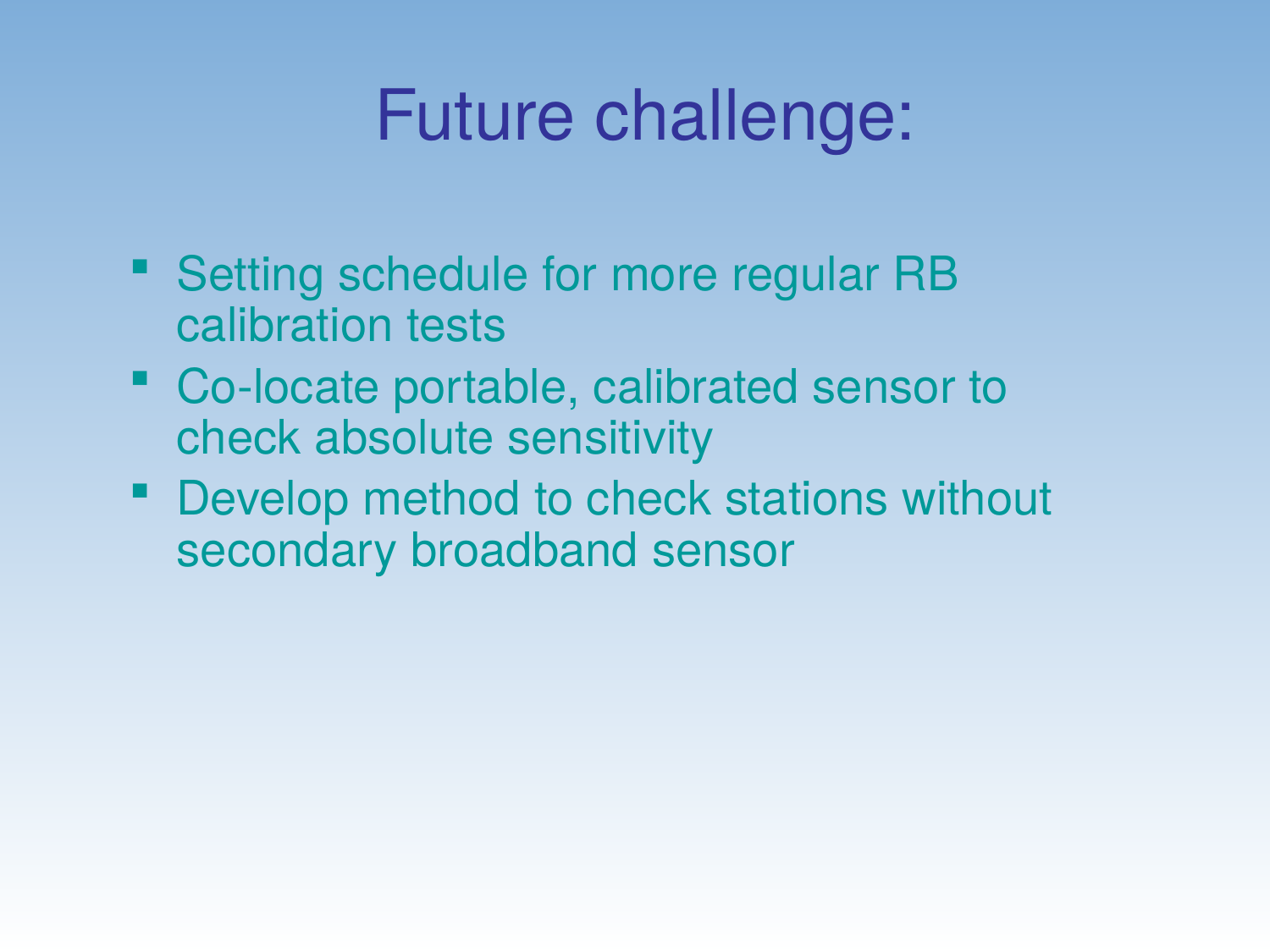

Future challenge:
Setting schedule for more regular RB calibration tests
Co-locate portable, calibrated sensor to check absolute sensitivity
Develop method to check stations without secondary broadband sensor